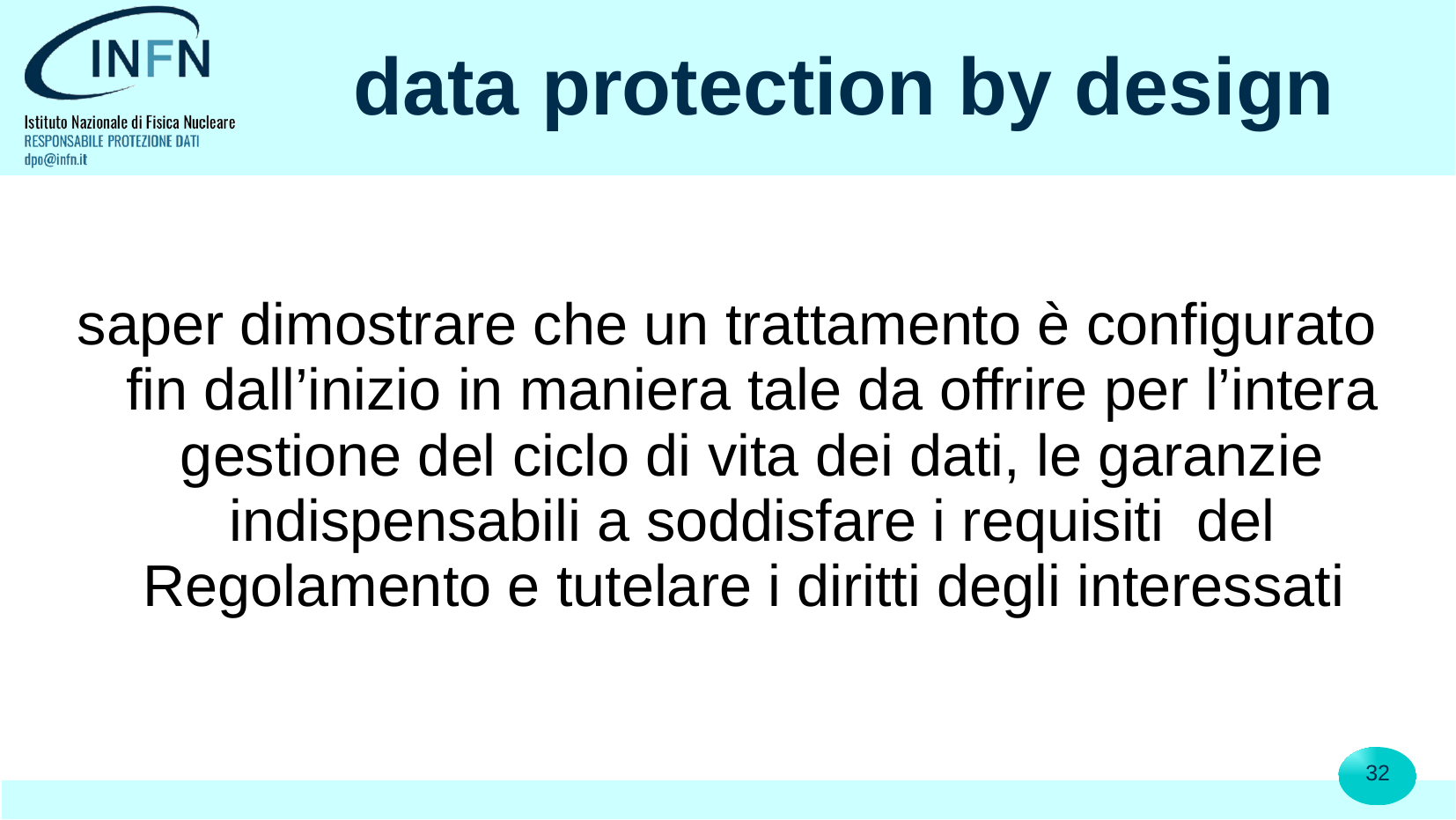

# data protection by design

saper dimostrare che un trattamento è configurato fin dall’inizio in maniera tale da offrire per l’intera gestione del ciclo di vita dei dati, le garanzie indispensabili a soddisfare i requisiti  del Regolamento e tutelare i diritti degli interessati

32